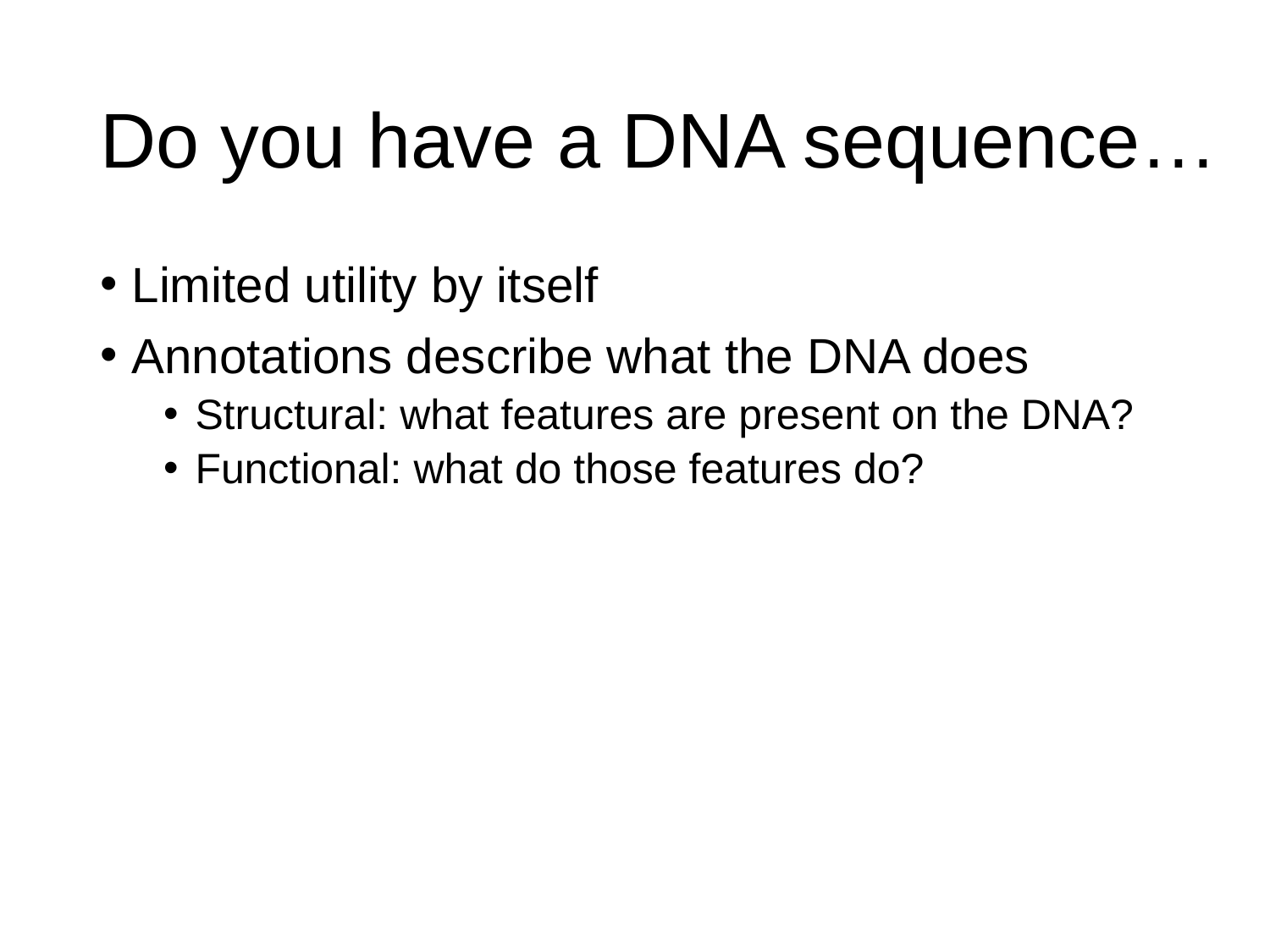

# Do you have a DNA sequence…
Limited utility by itself
Annotations describe what the DNA does
Structural: what features are present on the DNA?
Functional: what do those features do?